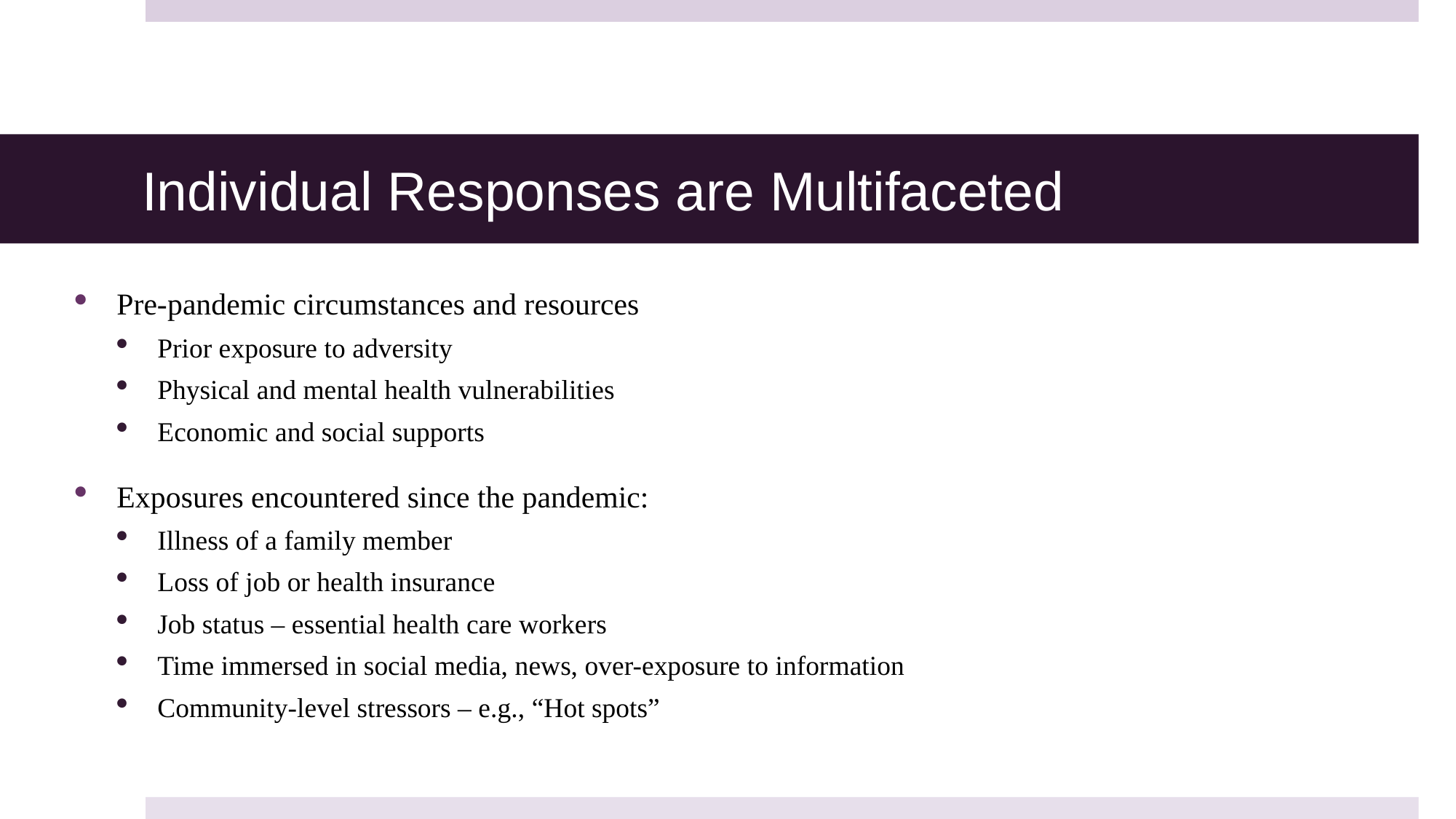

# Individual Responses are Multifaceted
Pre-pandemic circumstances and resources
Prior exposure to adversity
Physical and mental health vulnerabilities
Economic and social supports
Exposures encountered since the pandemic:
Illness of a family member
Loss of job or health insurance
Job status – essential health care workers
Time immersed in social media, news, over-exposure to information
Community-level stressors – e.g., “Hot spots”